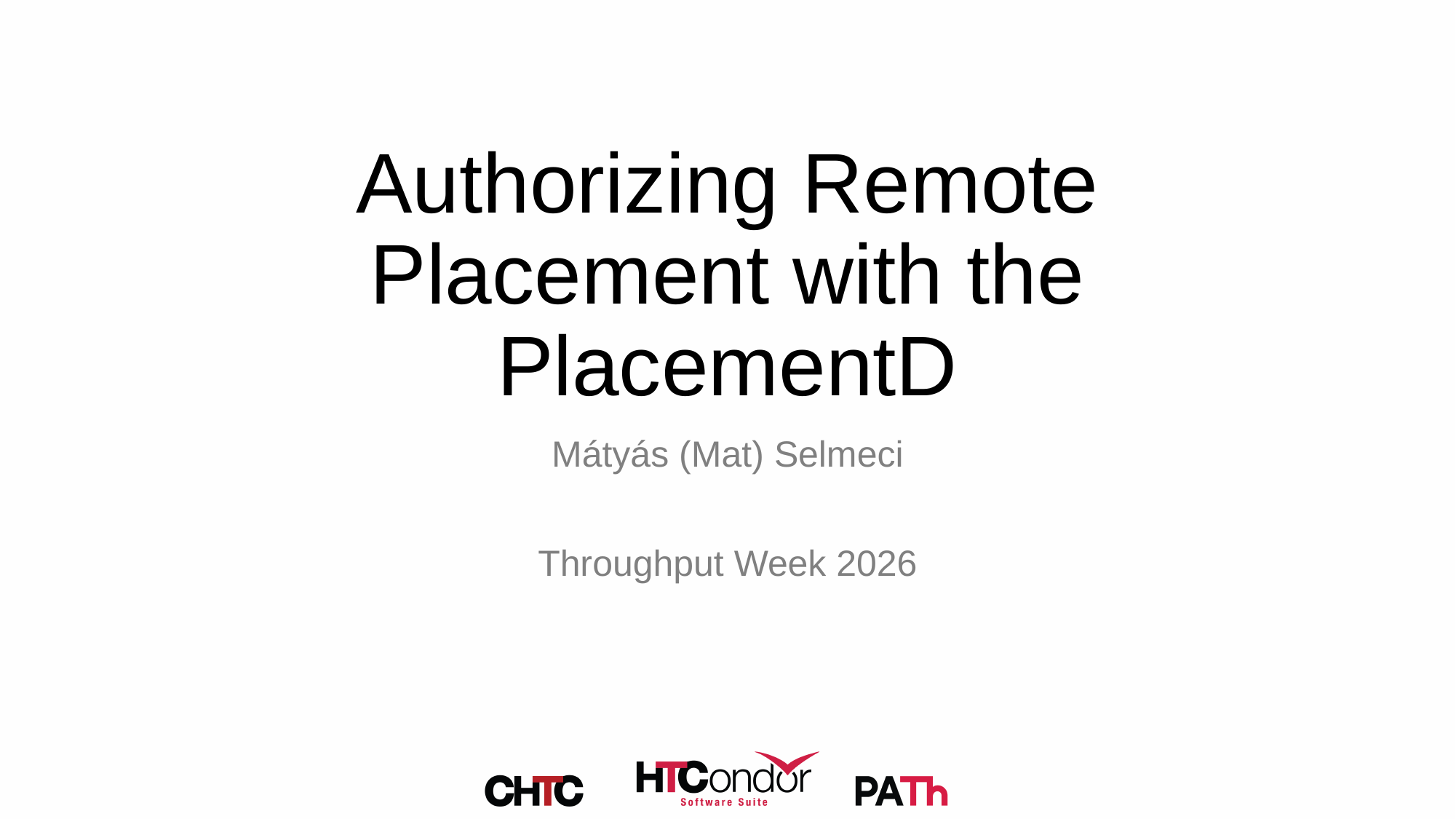

# Authorizing Remote Placement with the PlacementD
Mátyás (Mat) Selmeci

Throughput Week 2026